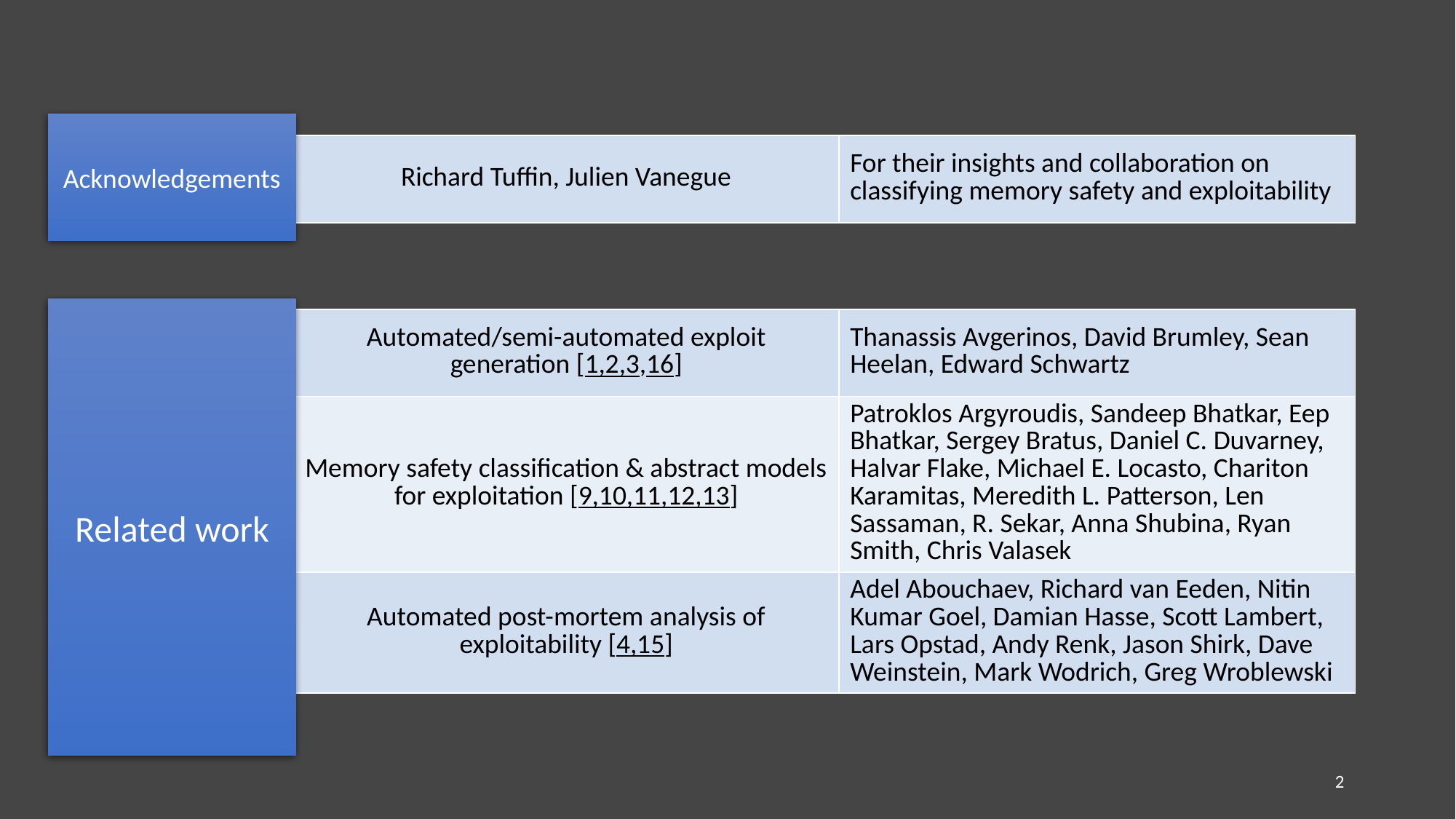

Acknowledgements
| Richard Tuffin, Julien Vanegue | For their insights and collaboration on classifying memory safety and exploitability |
| --- | --- |
Related work
| Automated/semi-automated exploit generation [1,2,3,16] | Thanassis Avgerinos, David Brumley, Sean Heelan, Edward Schwartz |
| --- | --- |
| Memory safety classification & abstract models for exploitation [9,10,11,12,13] | Patroklos Argyroudis, Sandeep Bhatkar, Eep Bhatkar, Sergey Bratus, Daniel C. Duvarney, Halvar Flake, Michael E. Locasto, Chariton Karamitas, Meredith L. Patterson, Len Sassaman, R. Sekar, Anna Shubina, Ryan Smith, Chris Valasek |
| Automated post-mortem analysis of exploitability [4,15] | Adel Abouchaev, Richard van Eeden, Nitin Kumar Goel, Damian Hasse, Scott Lambert, Lars Opstad, Andy Renk, Jason Shirk, Dave Weinstein, Mark Wodrich, Greg Wroblewski |
2